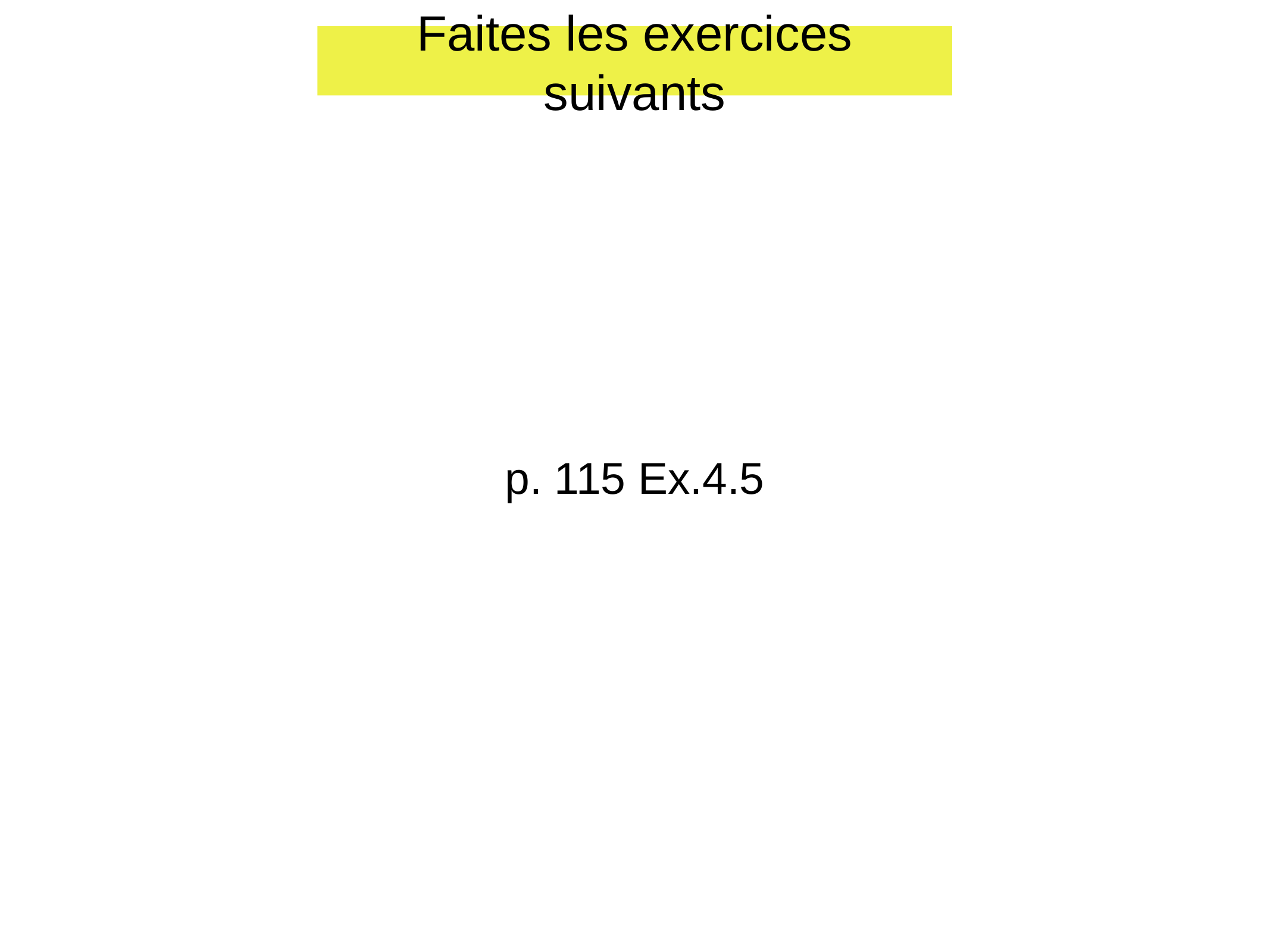

Faites les exercices suivants
p. 115 Ex.4.5